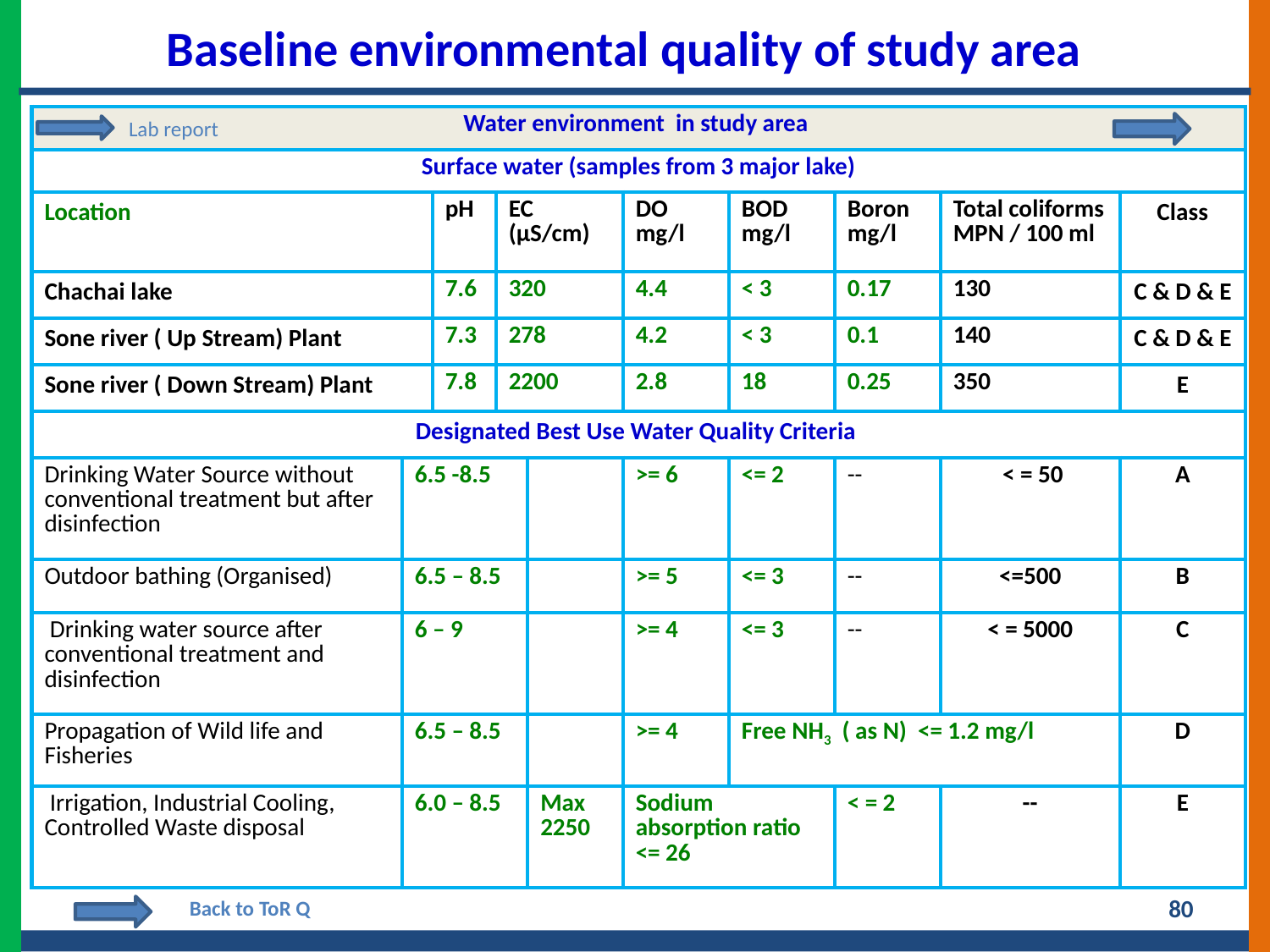

Baseline environmental quality of study area
| Water environment in study area |  |  |  |  |  |  |  |  |  |
| --- | --- | --- | --- | --- | --- | --- | --- | --- | --- |
| Surface water (samples from 3 major lake) |  |  |  |  |  |  |  |  |  |
| Location |  | pH | EC (µS/cm) |  | DO mg/l | BOD mg/l | Boron mg/l | Total coliforms MPN / 100 ml | Class |
| Chachai lake |  | 7.6 | 320 |  | 4.4 | < 3 | 0.17 | 130 | C & D & E |
| Sone river ( Up Stream) Plant |  | 7.3 | 278 |  | 4.2 | < 3 | 0.1 | 140 | C & D & E |
| Sone river ( Down Stream) Plant |  | 7.8 | 2200 |  | 2.8 | 18 | 0.25 | 350 | E |
| Designated Best Use Water Quality Criteria |  |  |  |  |  |  |  |  |  |
| Drinking Water Source without conventional treatment but after disinfection | 6.5 -8.5 | 6.5 -8.5 |  |  | >= 6 | <= 2 | -- | < = 50 | A |
| Outdoor bathing (Organised) | 6.5 – 8.5 | 6.5 – 8.5 |  |  | >= 5 | <= 3 | -- | <=500 | B |
| Drinking water source after conventional treatment and disinfection | 6 – 9 | 6 – 9 |  |  | >= 4 | <= 3 | -- | < = 5000 | C |
| Propagation of Wild life and Fisheries | 6.5 – 8.5 | 6.5 – 8.5 |  |  | >= 4 | Free NH3 ( as N) <= 1.2 mg/l |  |  | D |
| Irrigation, Industrial Cooling, Controlled Waste disposal | 6.0 – 8.5 | 6.0 – 8.5 | Max 2250 | Max 2250 | Sodium absorption ratio <= 26 |  | < = 2 | -- | E |
Lab report

80
Back to ToR Q